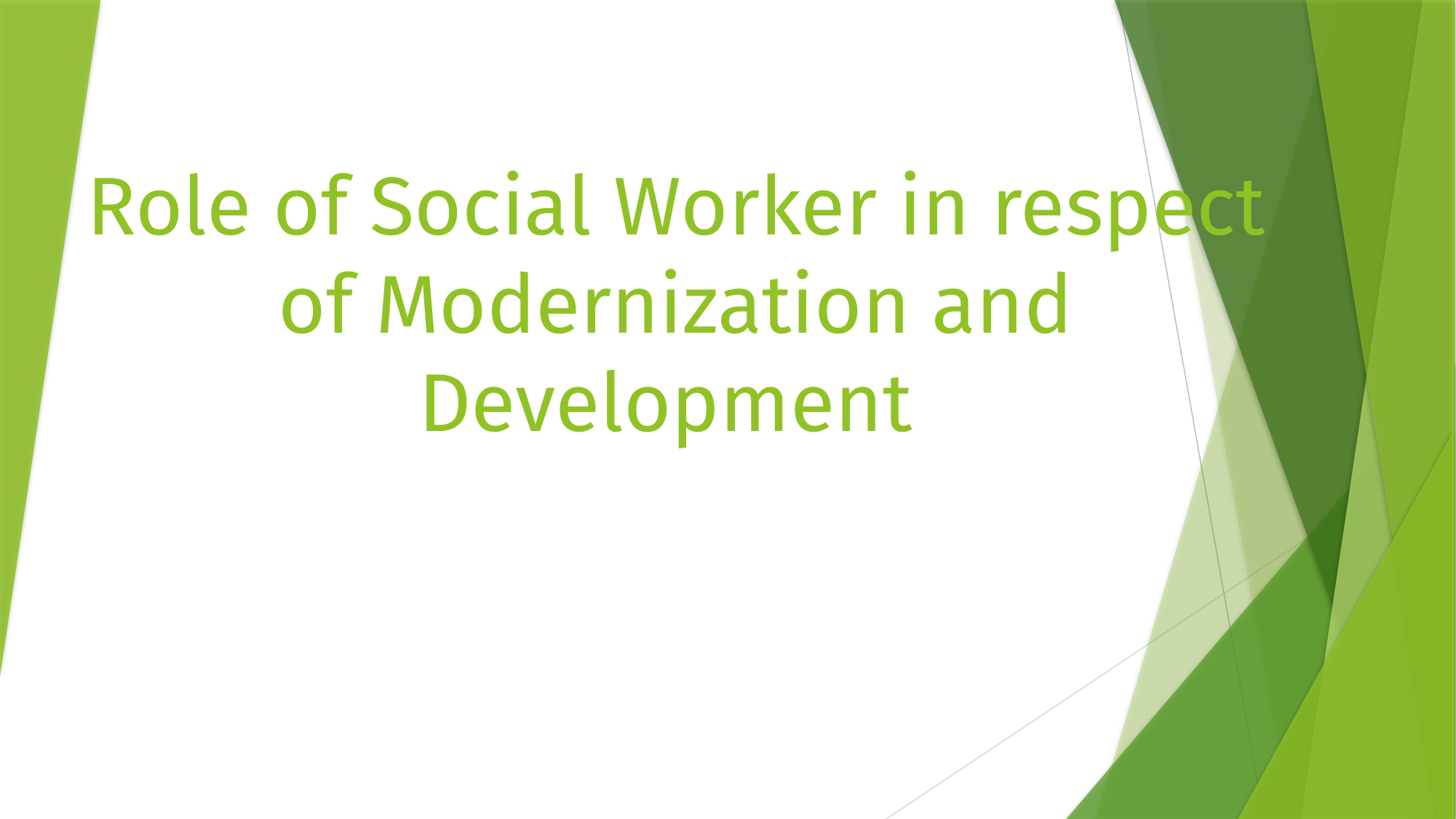

# Role of Social Worker in respect of Modernization and Development